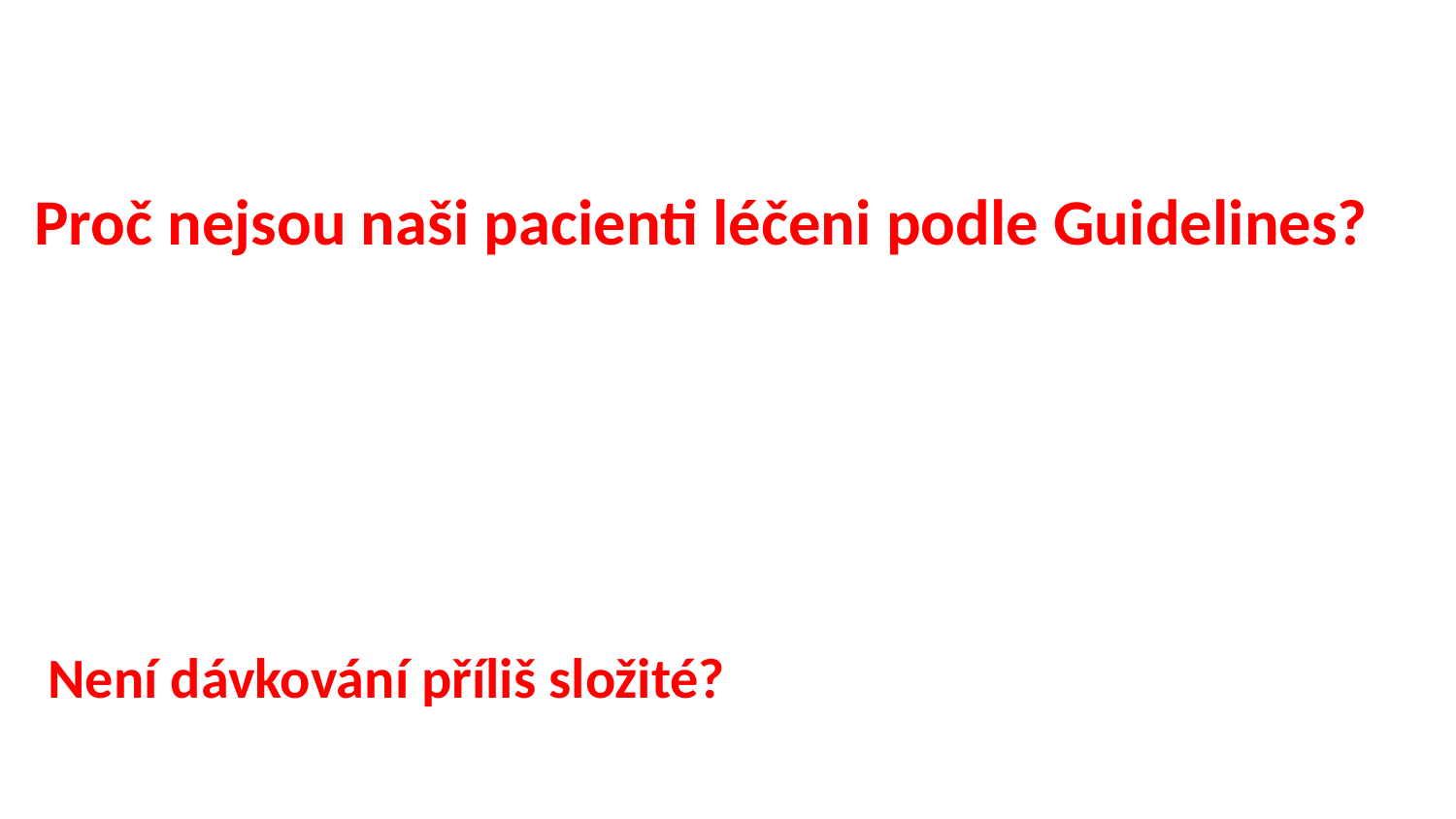

Proč nejsou naši pacienti léčeni podle Guidelines?
Není dávkování příliš složité?